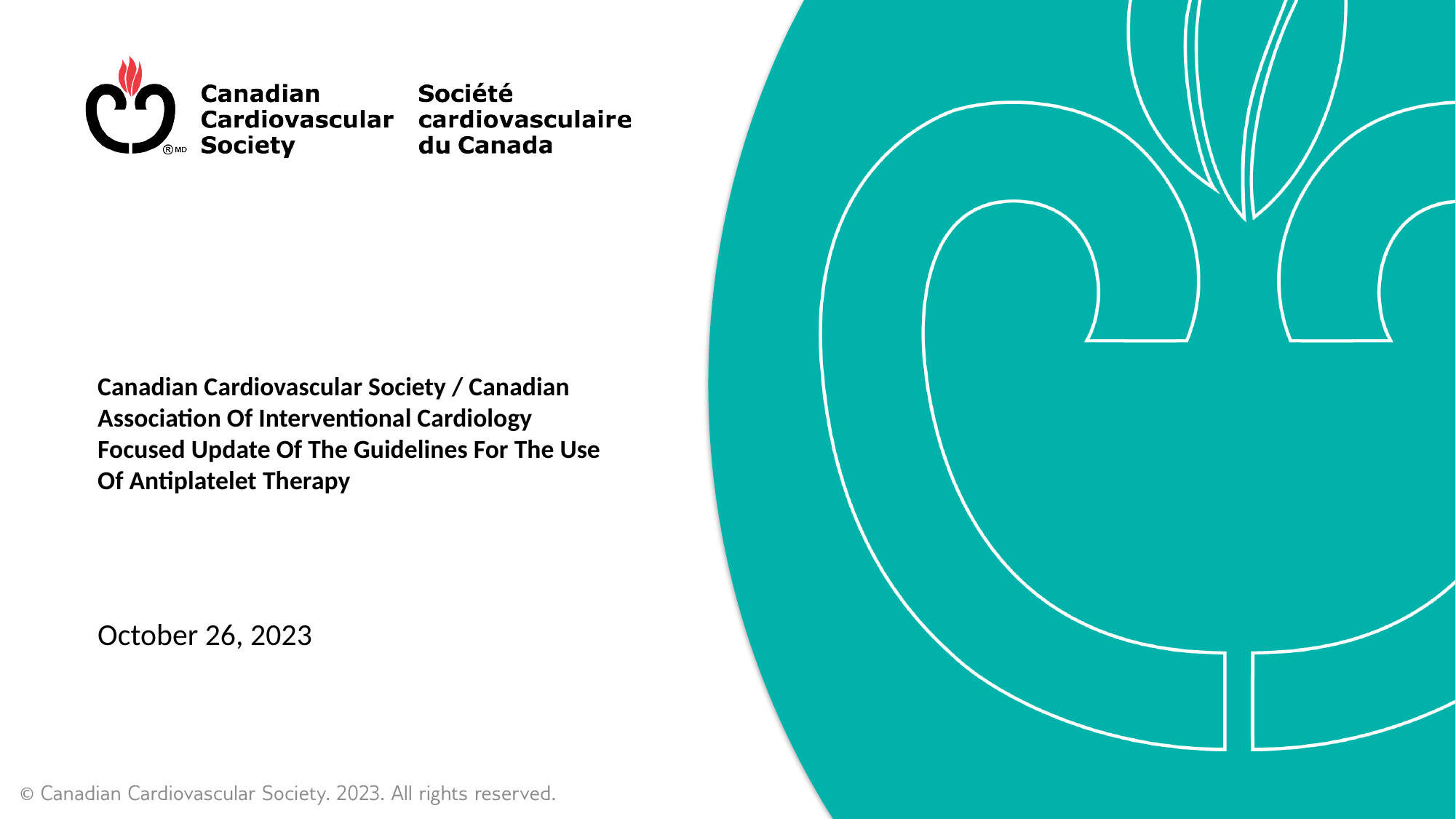

# Canadian Cardiovascular Society / Canadian Association Of Interventional Cardiology Focused Update Of The Guidelines For The Use Of Antiplatelet Therapy
October 26, 2023